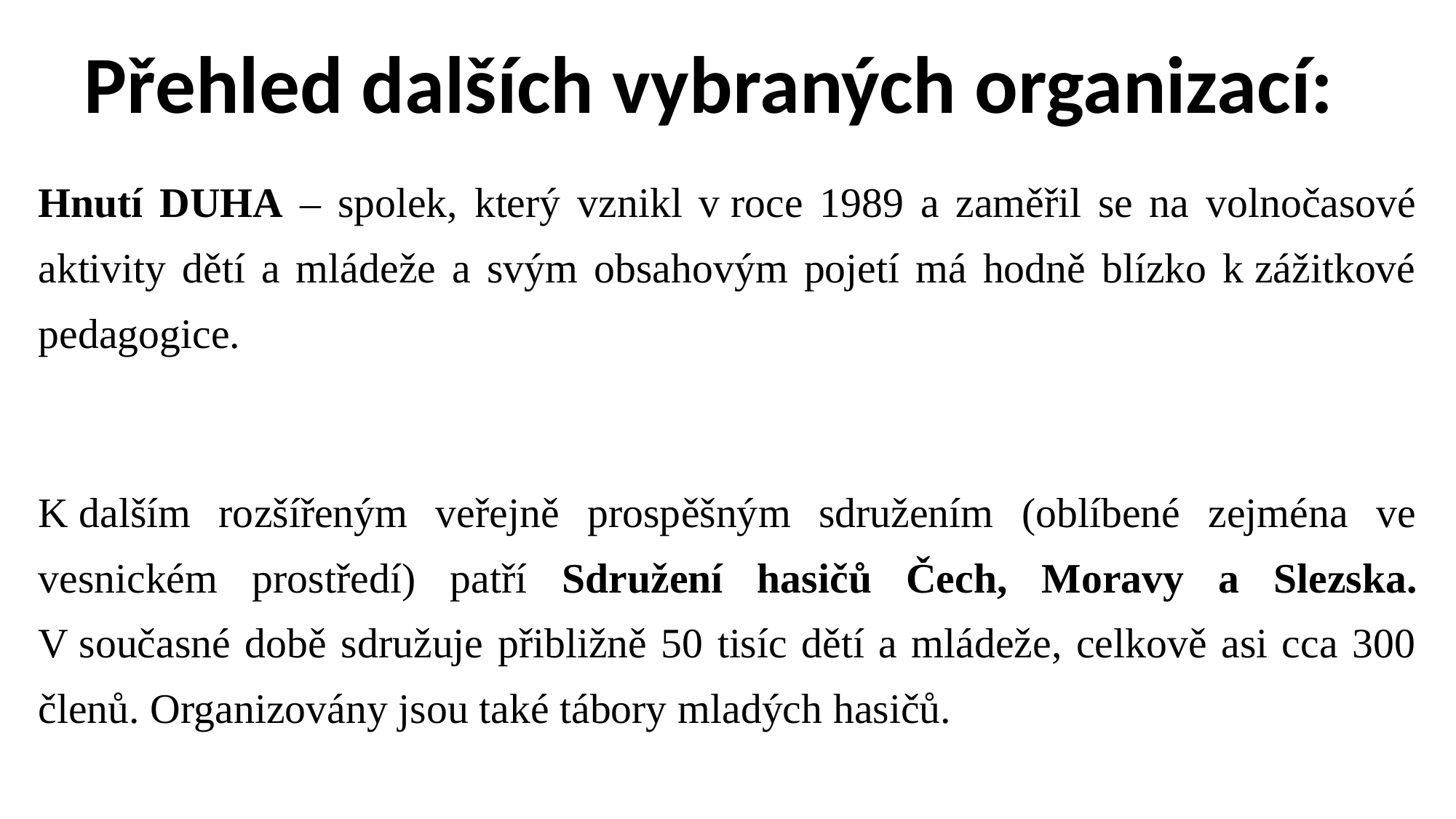

# Přehled dalších vybraných organizací:
Hnutí DUHA – spolek, který vznikl v roce 1989 a zaměřil se na volnočasové aktivity dětí a mládeže a svým obsahovým pojetí má hodně blízko k zážitkové pedagogice.

K dalším rozšířeným veřejně prospěšným sdružením (oblíbené zejména ve vesnickém prostředí) patří Sdružení hasičů Čech, Moravy a Slezska. V současné době sdružuje přibližně 50 tisíc dětí a mládeže, celkově asi cca 300 členů. Organizovány jsou také tábory mladých hasičů.